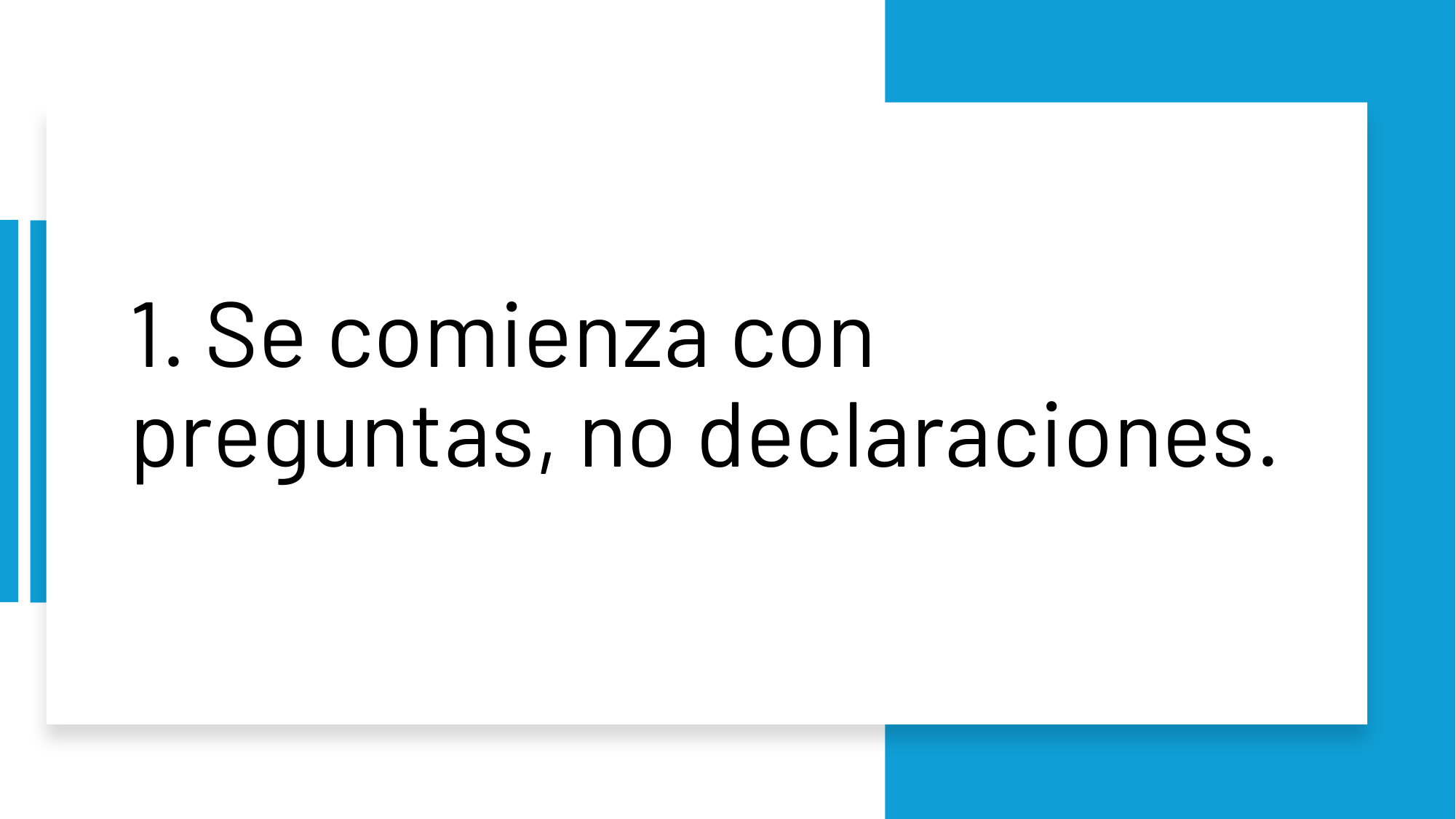

# 1. Se comienza con preguntas, no declaraciones.